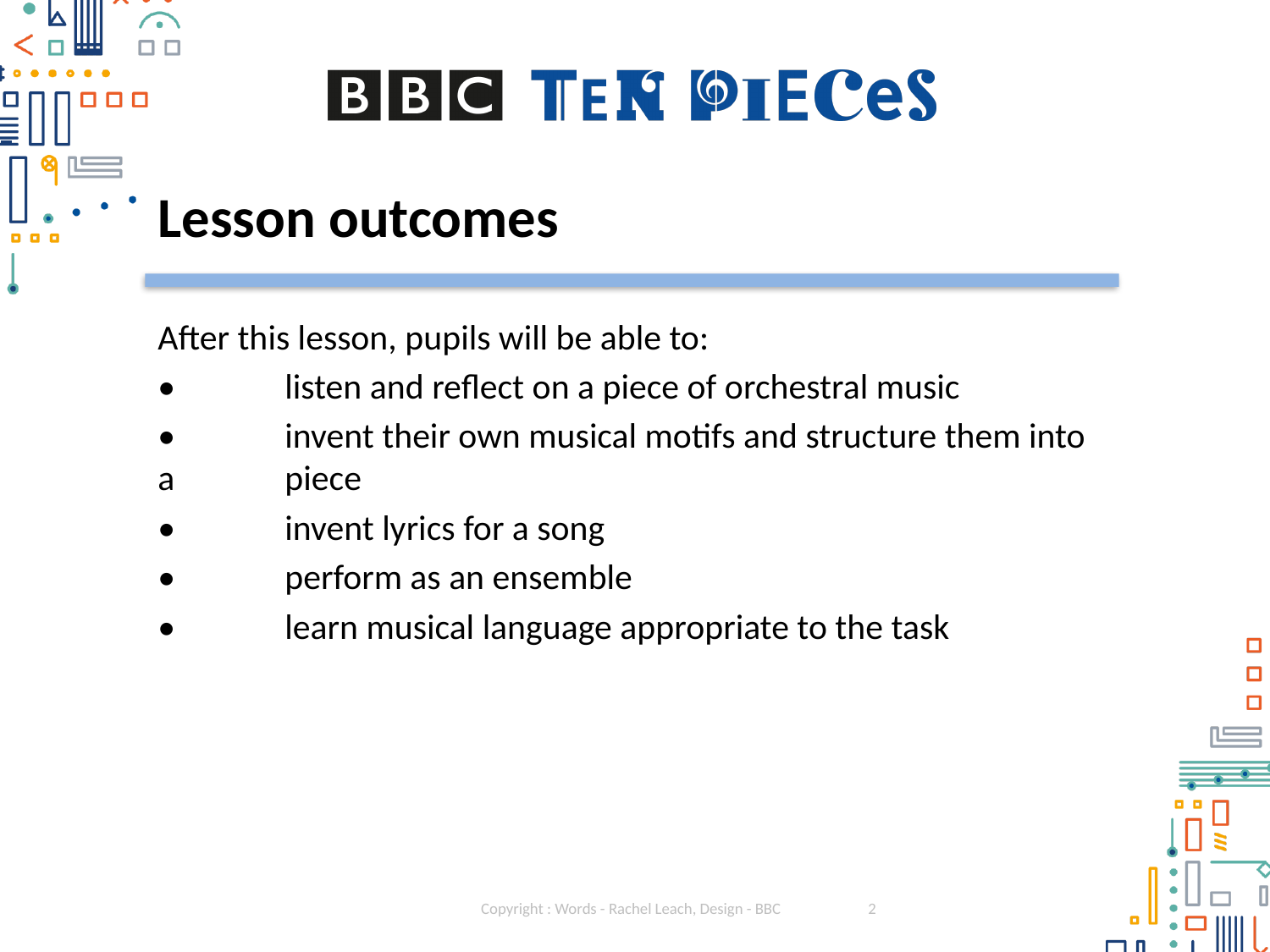

# Lesson outcomes
After this lesson, pupils will be able to:
•	listen and reflect on a piece of orchestral music
•	invent their own musical motifs and structure them into a 	piece
•	invent lyrics for a song
•	perform as an ensemble
•	learn musical language appropriate to the task

Copyright : Words - Rachel Leach, Design - BBC
2